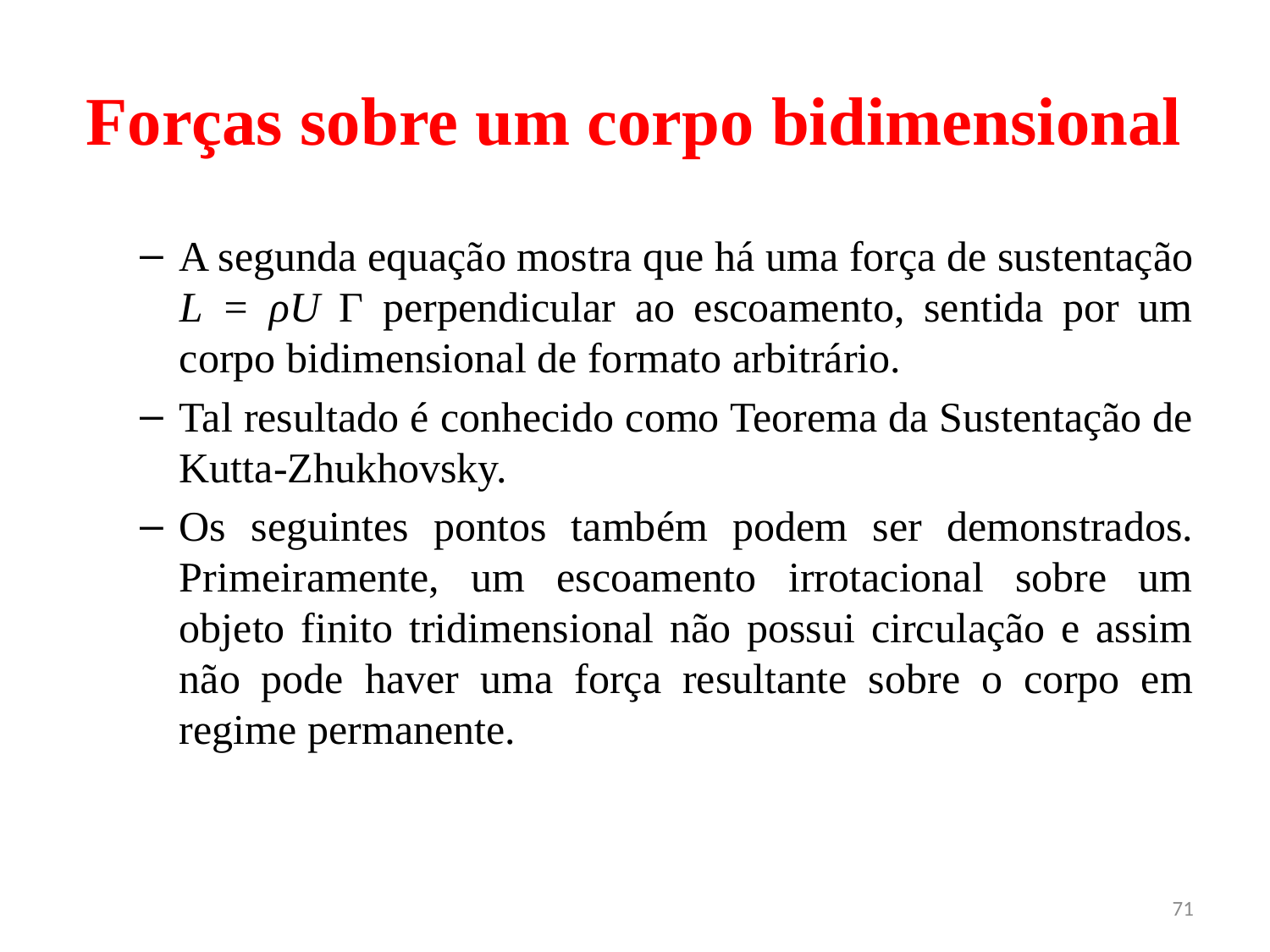

# Forças sobre um corpo bidimensional
A segunda equação mostra que há uma força de sustentação L = ρU Γ perpendicular ao escoamento, sentida por um corpo bidimensional de formato arbitrário.
Tal resultado é conhecido como Teorema da Sustentação de Kutta-Zhukhovsky.
Os seguintes pontos também podem ser demonstrados. Primeiramente, um escoamento irrotacional sobre um objeto finito tridimensional não possui circulação e assim não pode haver uma força resultante sobre o corpo em regime permanente.
71